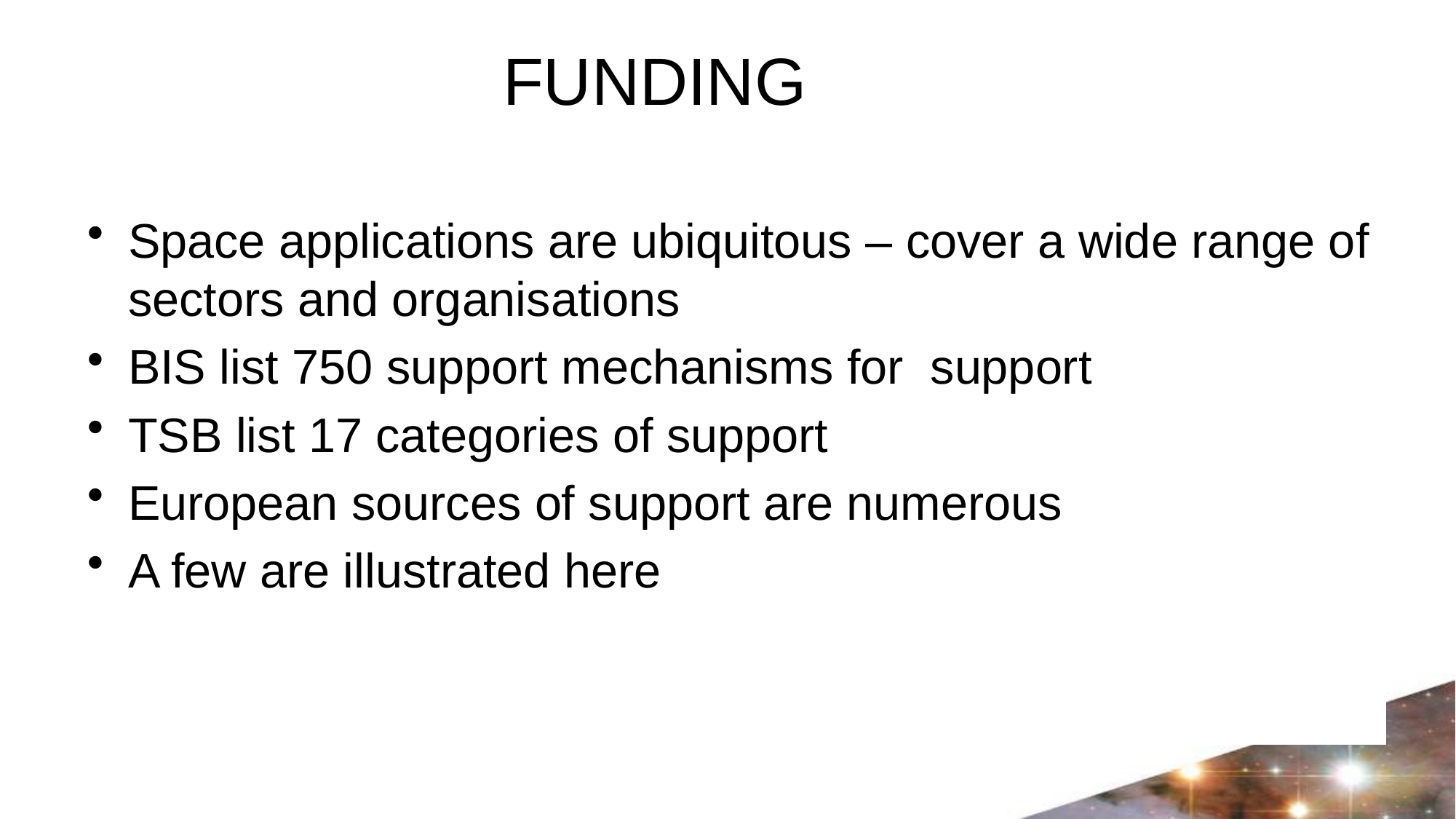

FUNDING
Space applications are ubiquitous – cover a wide range of sectors and organisations
BIS list 750 support mechanisms for  support
TSB list 17 categories of support
European sources of support are numerous
A few are illustrated here